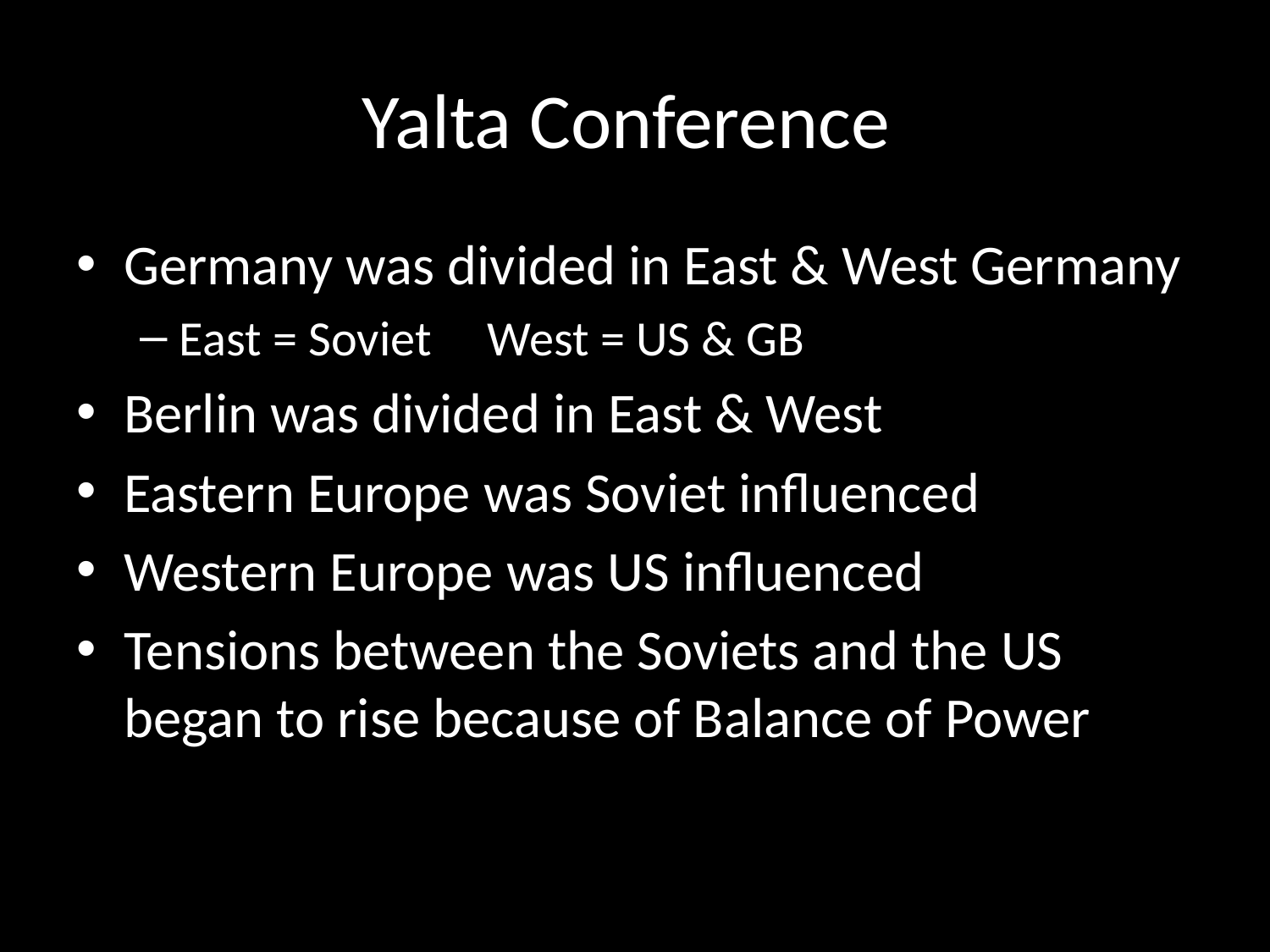

# Yalta Conference
Germany was divided in East & West Germany
East = Soviet     West = US & GB
Berlin was divided in East & West
Eastern Europe was Soviet influenced
Western Europe was US influenced
Tensions between the Soviets and the US began to rise because of Balance of Power